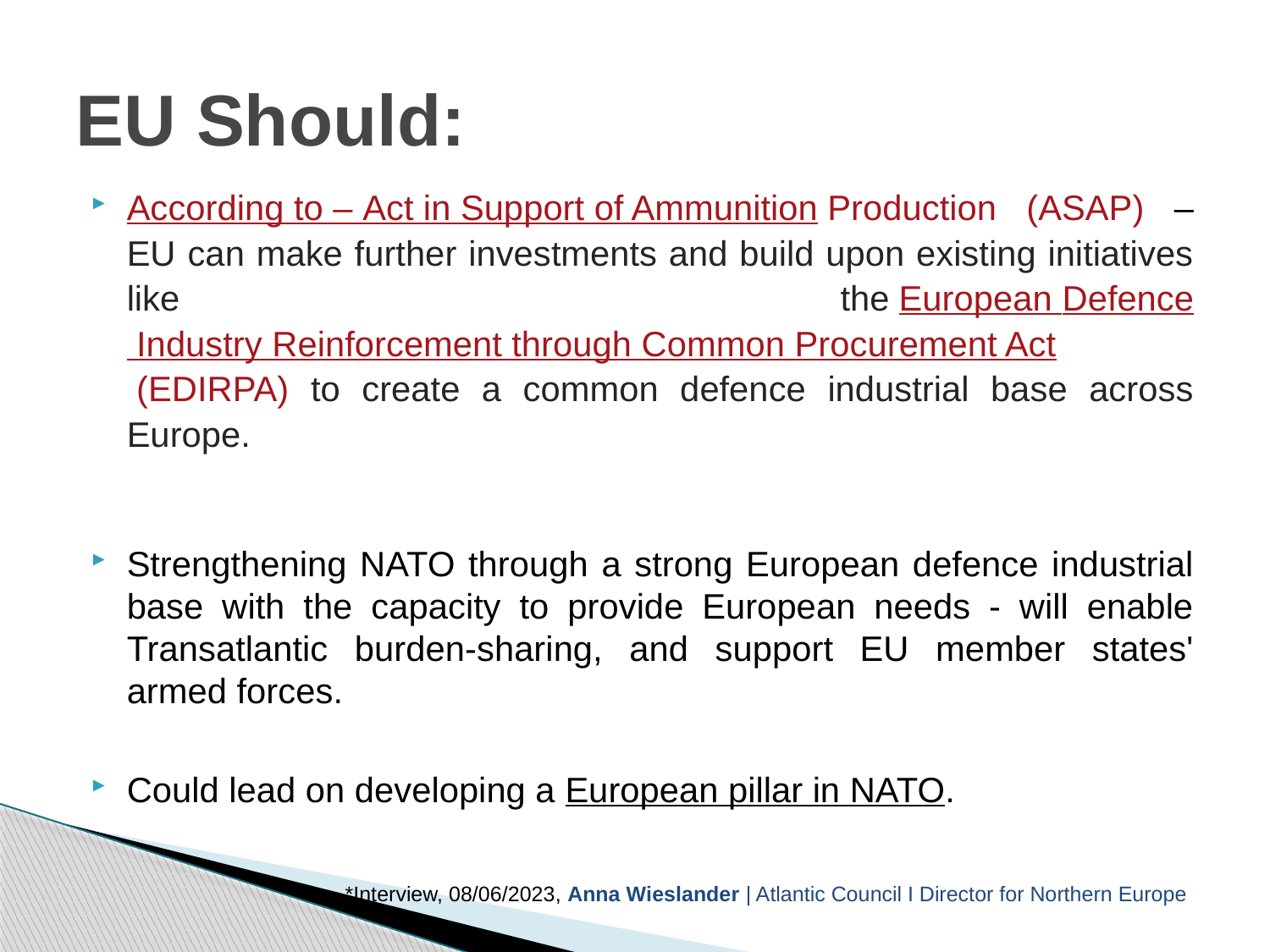

# EU Should:
According to – Act in Support of Ammunition Production (ASAP) – EU can make further investments and build upon existing initiatives like the European Defence Industry Reinforcement through Common Procurement Act (EDIRPA) to create a common defence industrial base across Europe.

Strengthening NATO through a strong European defence industrial base with the capacity to provide European needs - will enable Transatlantic burden-sharing, and support EU member states' armed forces.

Could lead on developing a European pillar in NATO.

		*Interview, 08/06/2023, Anna Wieslander | Atlantic Council I Director for Northern Europe